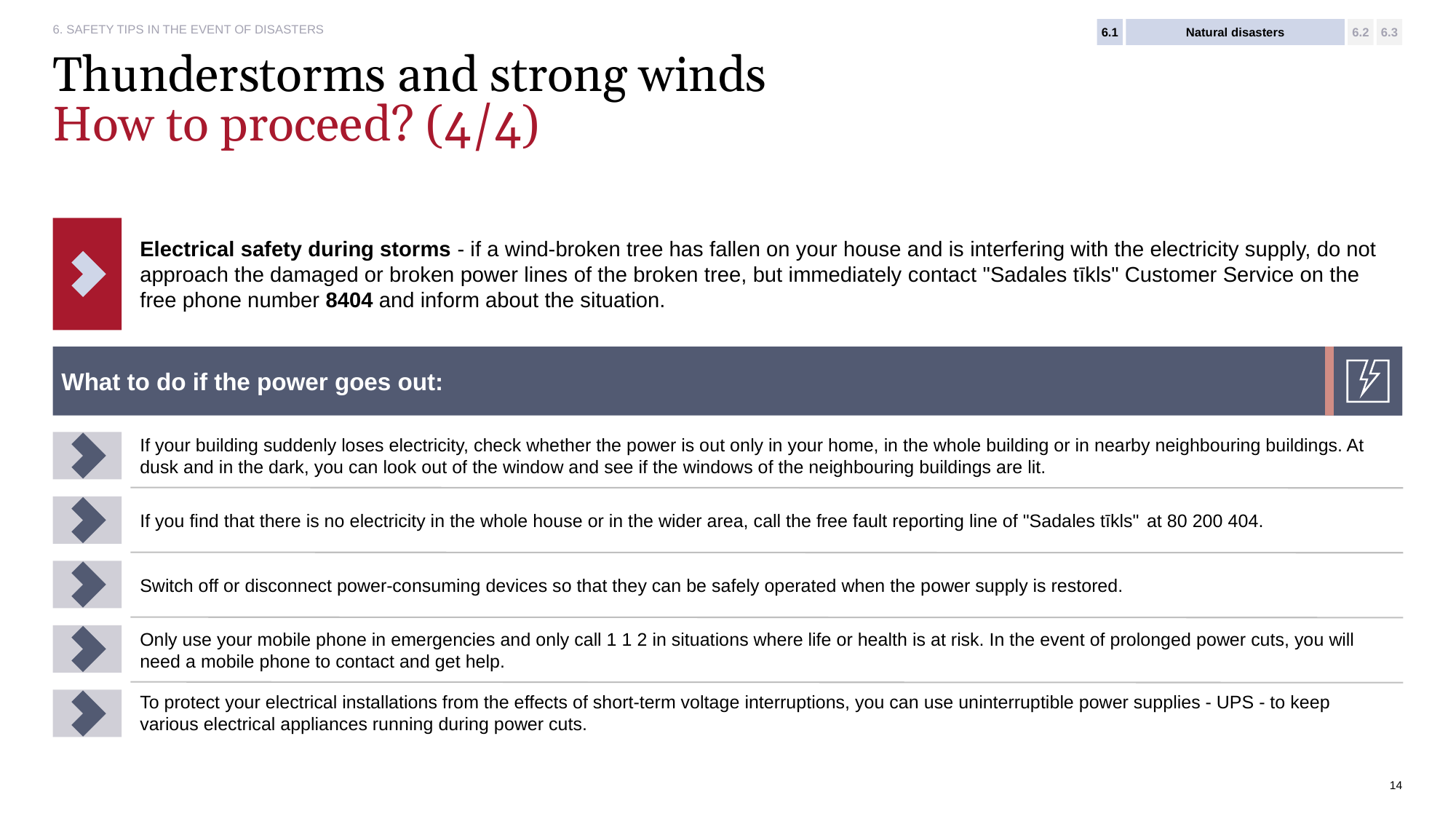

6.1
Natural disasters
6.2
6.3
# Thunderstorms and strong winds How to proceed? (4/4)

Electrical safety during storms - if a wind-broken tree has fallen on your house and is interfering with the electricity supply, do not approach the damaged or broken power lines of the broken tree, but immediately contact "Sadales tīkls" Customer Service on the free phone number 8404 and inform about the situation.

What to do if the power goes out:

If your building suddenly loses electricity, check whether the power is out only in your home, in the whole building or in nearby neighbouring buildings. At dusk and in the dark, you can look out of the window and see if the windows of the neighbouring buildings are lit.

If you find that there is no electricity in the whole house or in the wider area, call the free fault reporting line of "Sadales tīkls" at 80 200 404.

Switch off or disconnect power-consuming devices so that they can be safely operated when the power supply is restored.

Only use your mobile phone in emergencies and only call 1 1 2 in situations where life or health is at risk. In the event of prolonged power cuts, you will need a mobile phone to contact and get help.

To protect your electrical installations from the effects of short-term voltage interruptions, you can use uninterruptible power supplies - UPS - to keep various electrical appliances running during power cuts.

14